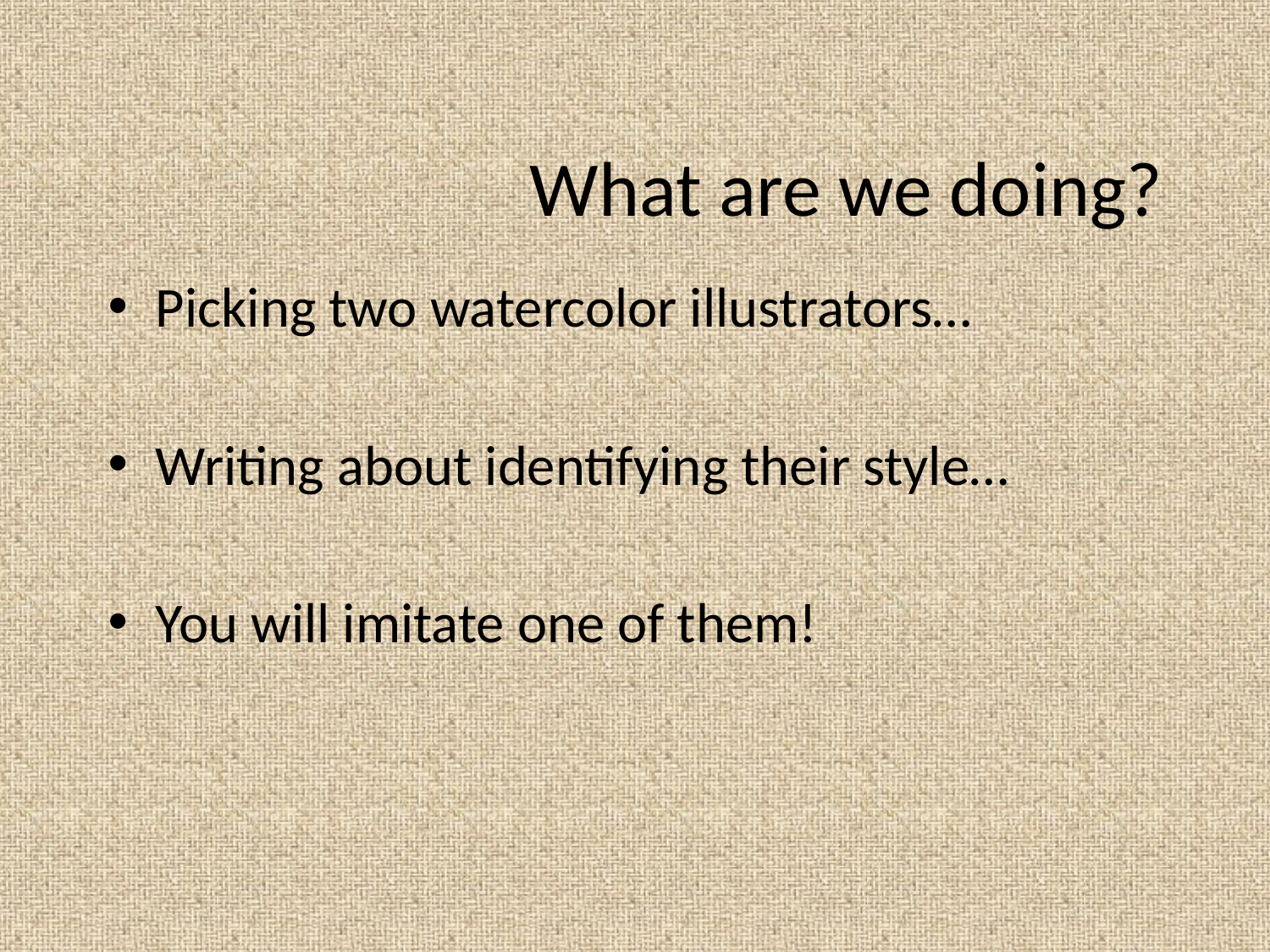

# What are we doing?
Picking two watercolor illustrators…

Writing about identifying their style…

You will imitate one of them!